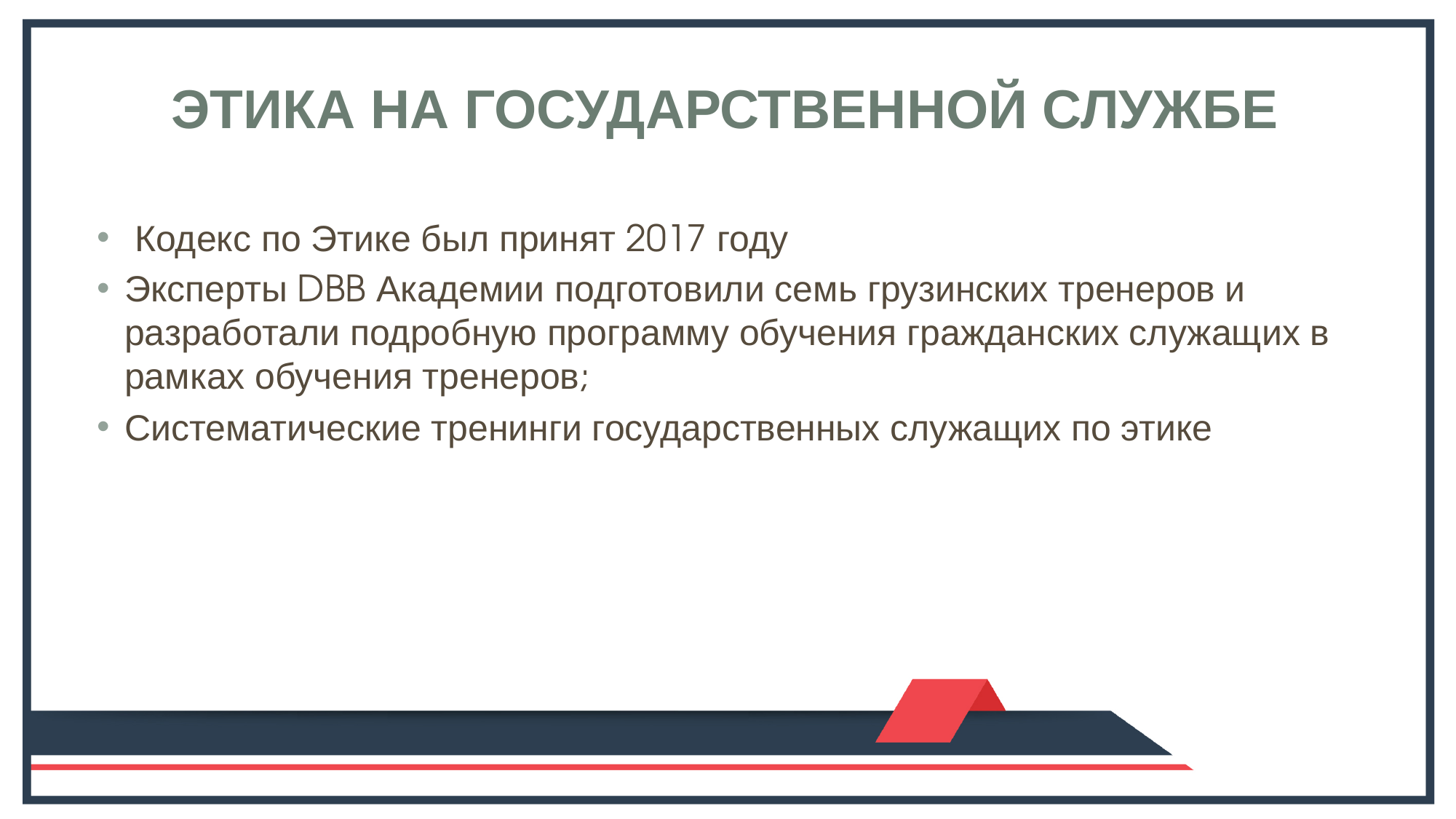

# Этика на государственной службе
 Кодекс по Этике был принят 2017 году
Эксперты DBB Академии подготовили семь грузинских тренеров и разработали подробную программу обучения гражданских служащих в рамках обучения тренеров;
Систематические тренинги государственных служащих по этике